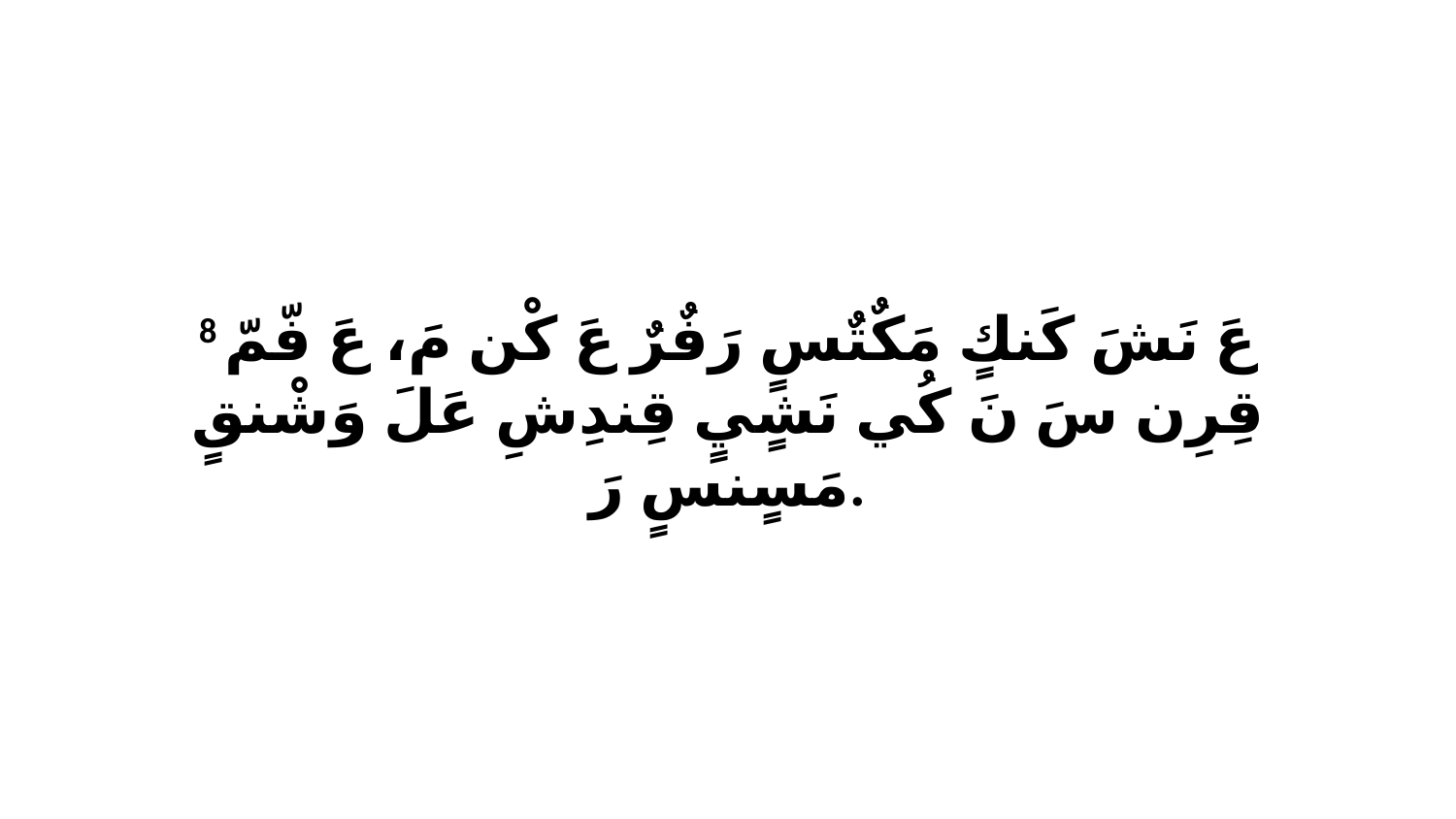

8 عَ نَشَ كَنكٍ مَكٌتٌسٍ رَفٌرٌ عَ كْن مَ، عَ فّمّ قِرِن سَ نَ كُي نَشٍيٍ قِندِشِ عَلَ وَشْنقٍ مَسٍنسٍ رَ.